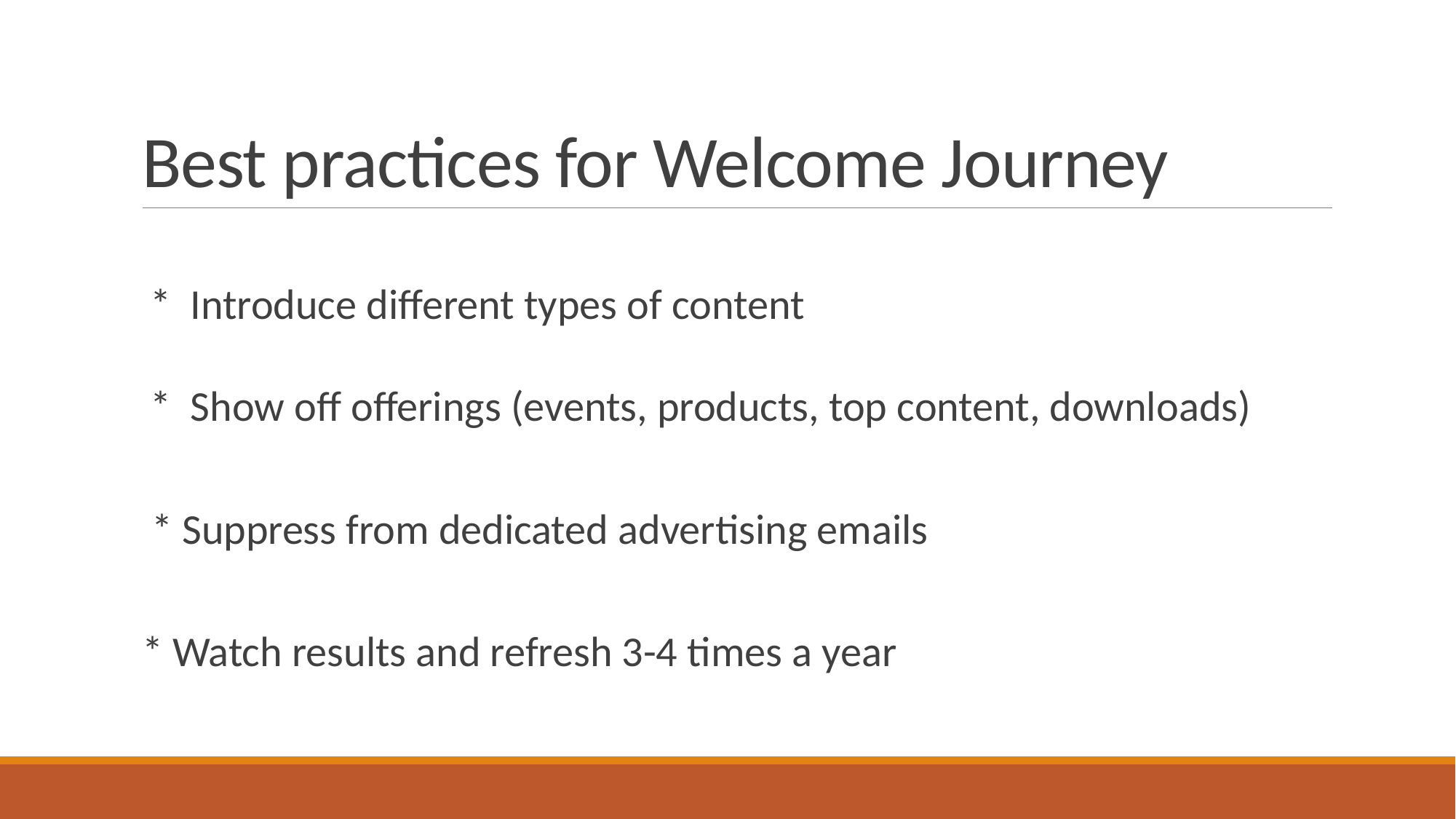

# Best practices for Welcome Journey
  *  Introduce different types of content
  *  Show off offerings (events, products, top content, downloads)
 * Suppress from dedicated advertising emails
* Watch results and refresh 3-4 times a year